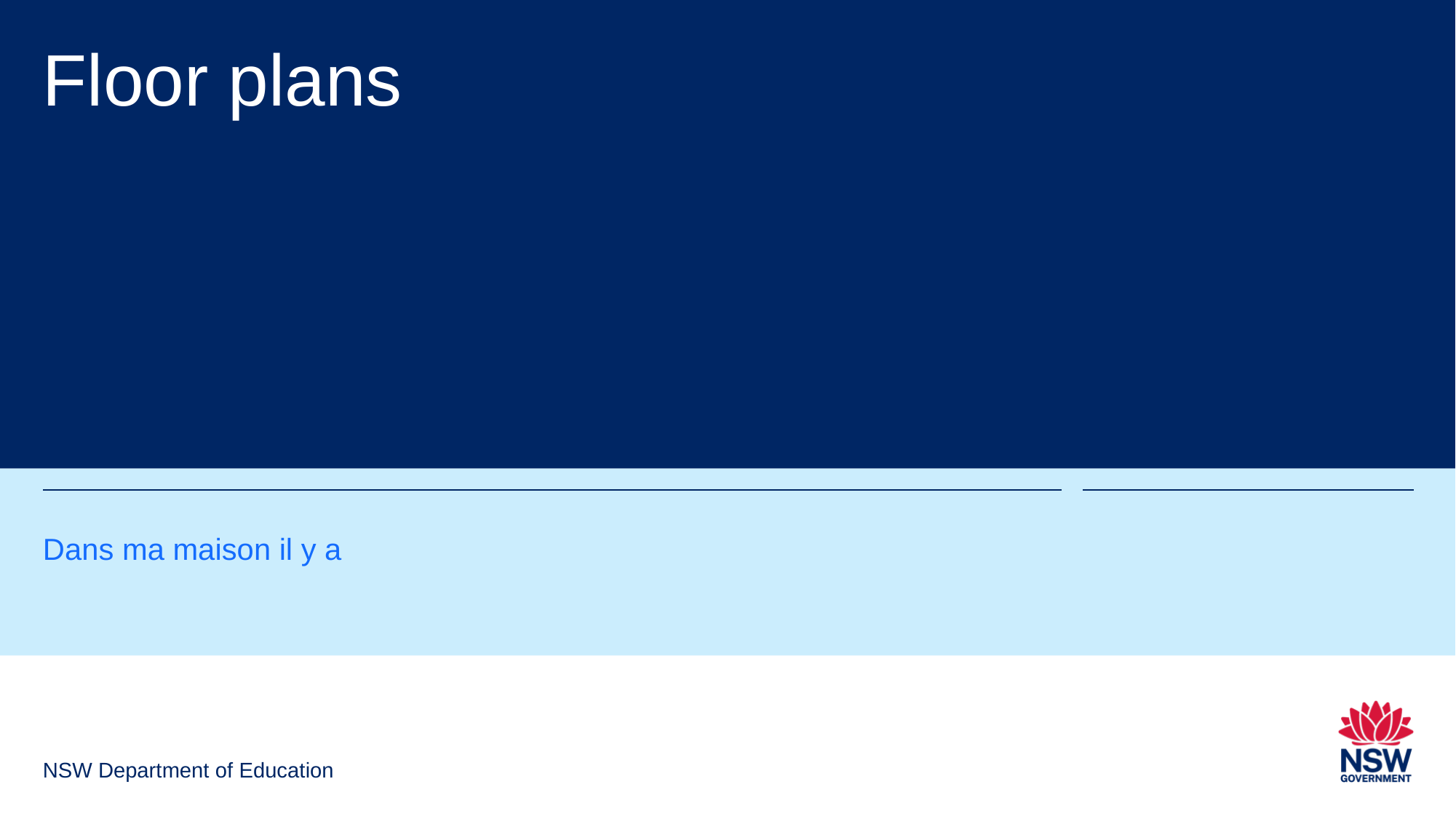

# Floor plans
Dans ma maison il y a
NSW Department of Education